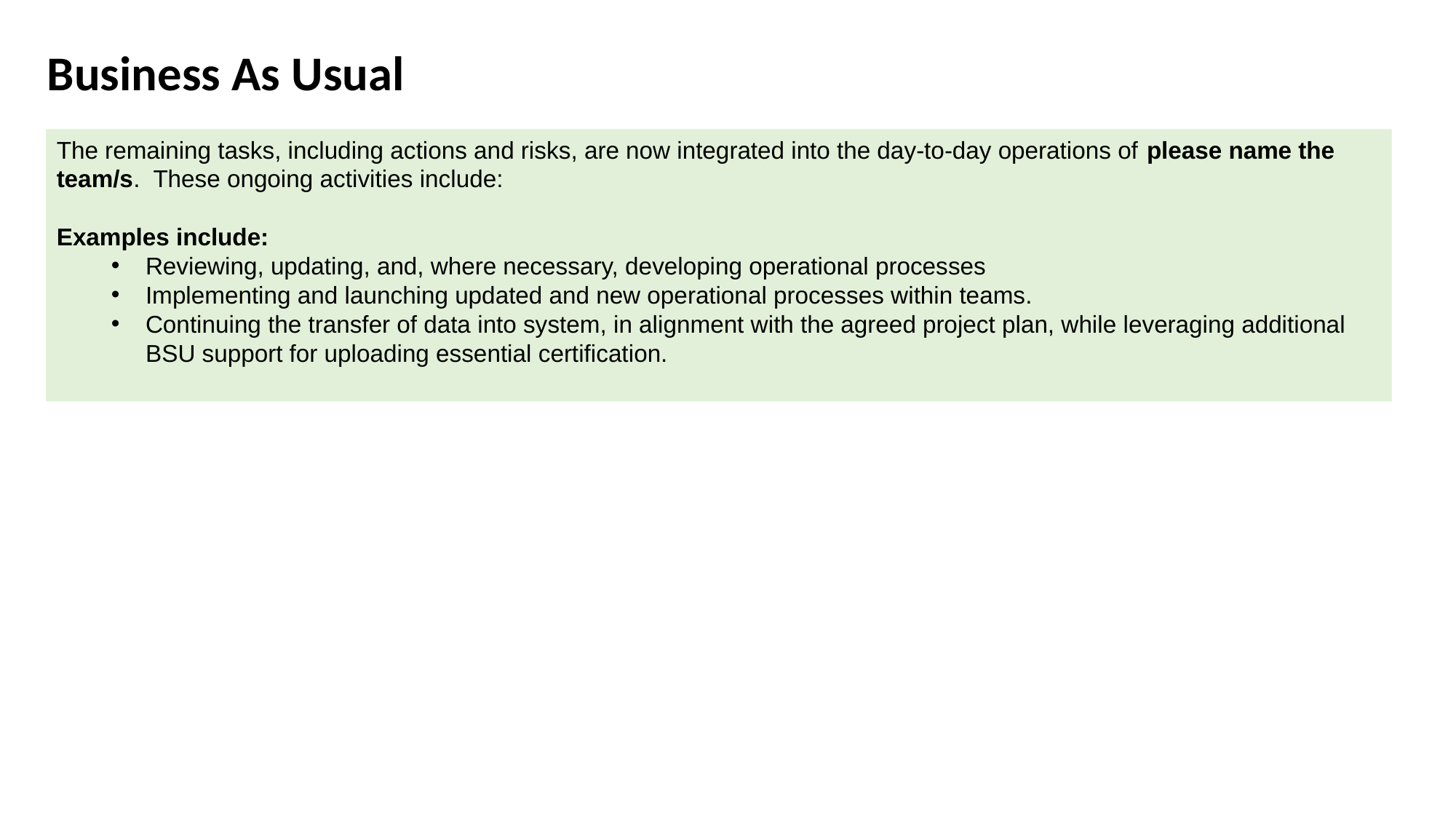

Business As Usual

The remaining tasks, including actions and risks, are now integrated into the day-to-day operations of please name the team/s.  These ongoing activities include:

Examples include:
Reviewing, updating, and, where necessary, developing operational processes
Implementing and launching updated and new operational processes within teams.
Continuing the transfer of data into system, in alignment with the agreed project plan, while leveraging additional BSU support for uploading essential certification.